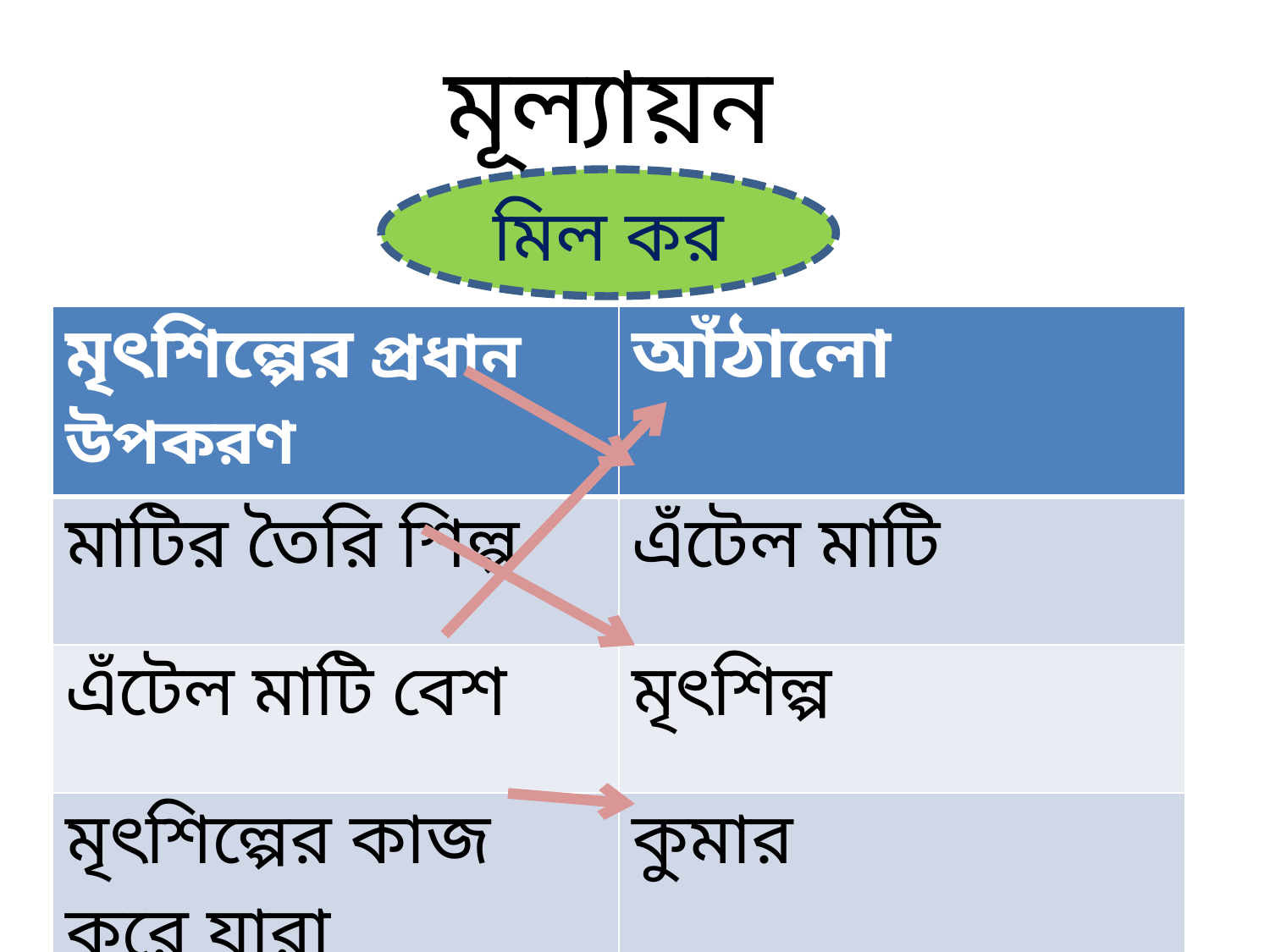

মূল্যায়ন

মিল কর
| মৃৎশিল্পের প্রধান উপকরণ | আঁঠালো |
| --- | --- |
| মাটির তৈরি শিল্প | এঁটেল মাটি |
| এঁটেল মাটি বেশ | মৃৎশিল্প |
| মৃৎশিল্পের কাজ করে যারা | কুমার |